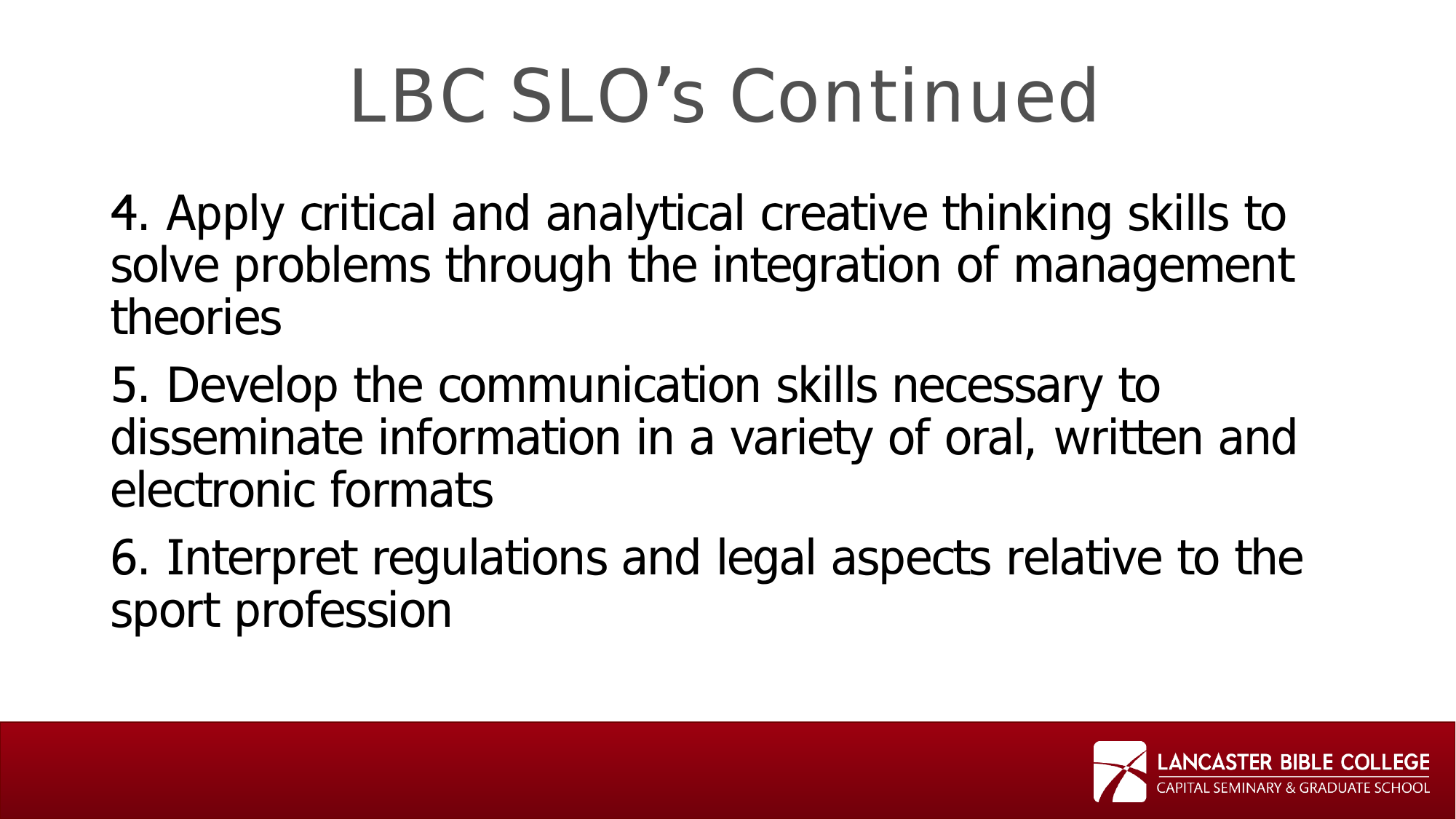

# LBC SLO’s Continued
4. Apply critical and analytical creative thinking skills to solve problems through the integration of management theories
5. Develop the communication skills necessary to disseminate information in a variety of oral, written and electronic formats
6. Interpret regulations and legal aspects relative to the sport profession